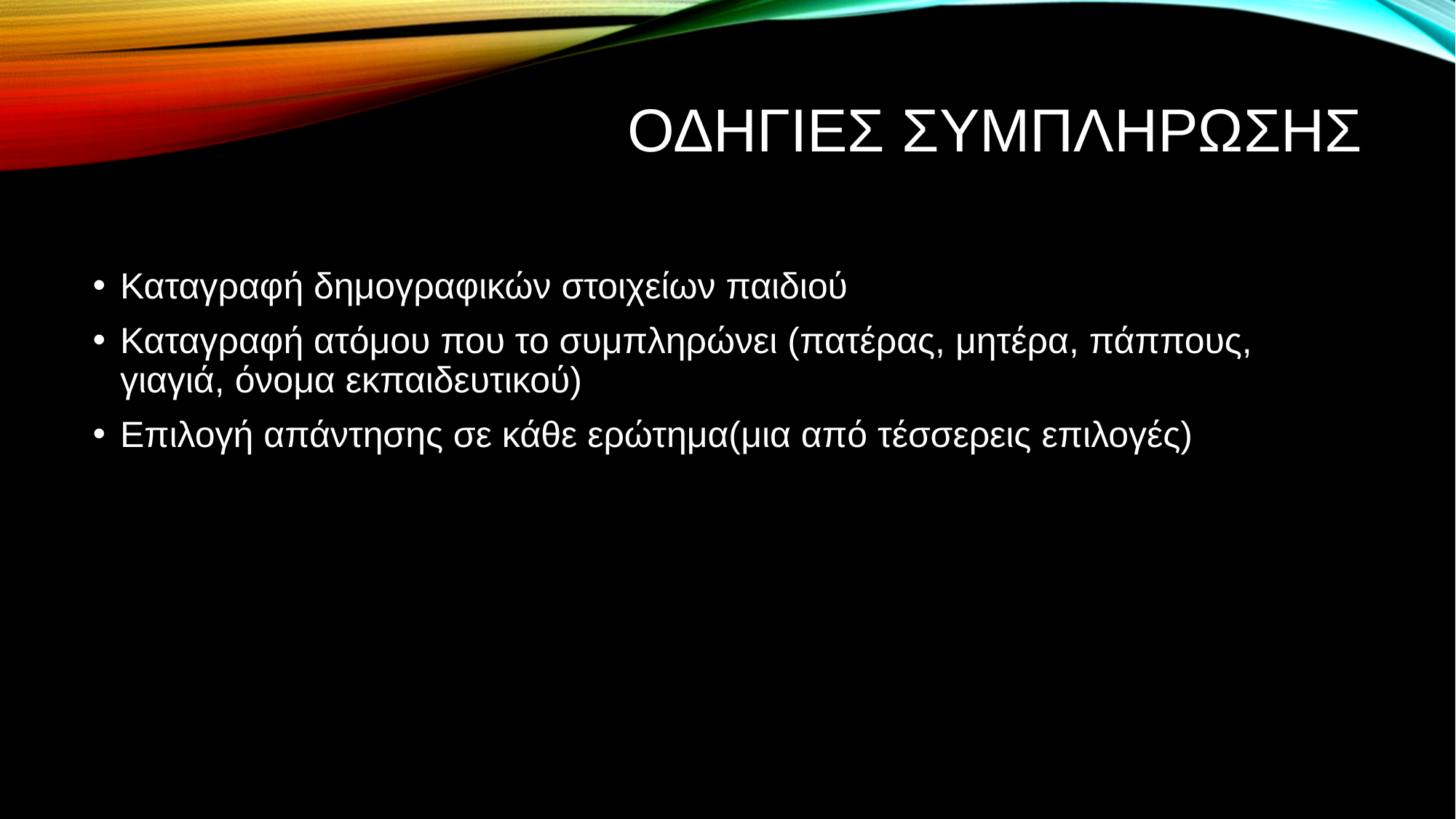

# Οδηγιεσ συμπληρωσησ
Καταγραφή δημογραφικών στοιχείων παιδιού
Καταγραφή ατόμου που το συμπληρώνει (πατέρας, μητέρα, πάππους, γιαγιά, όνομα εκπαιδευτικού)
Επιλογή απάντησης σε κάθε ερώτημα(μια από τέσσερεις επιλογές)